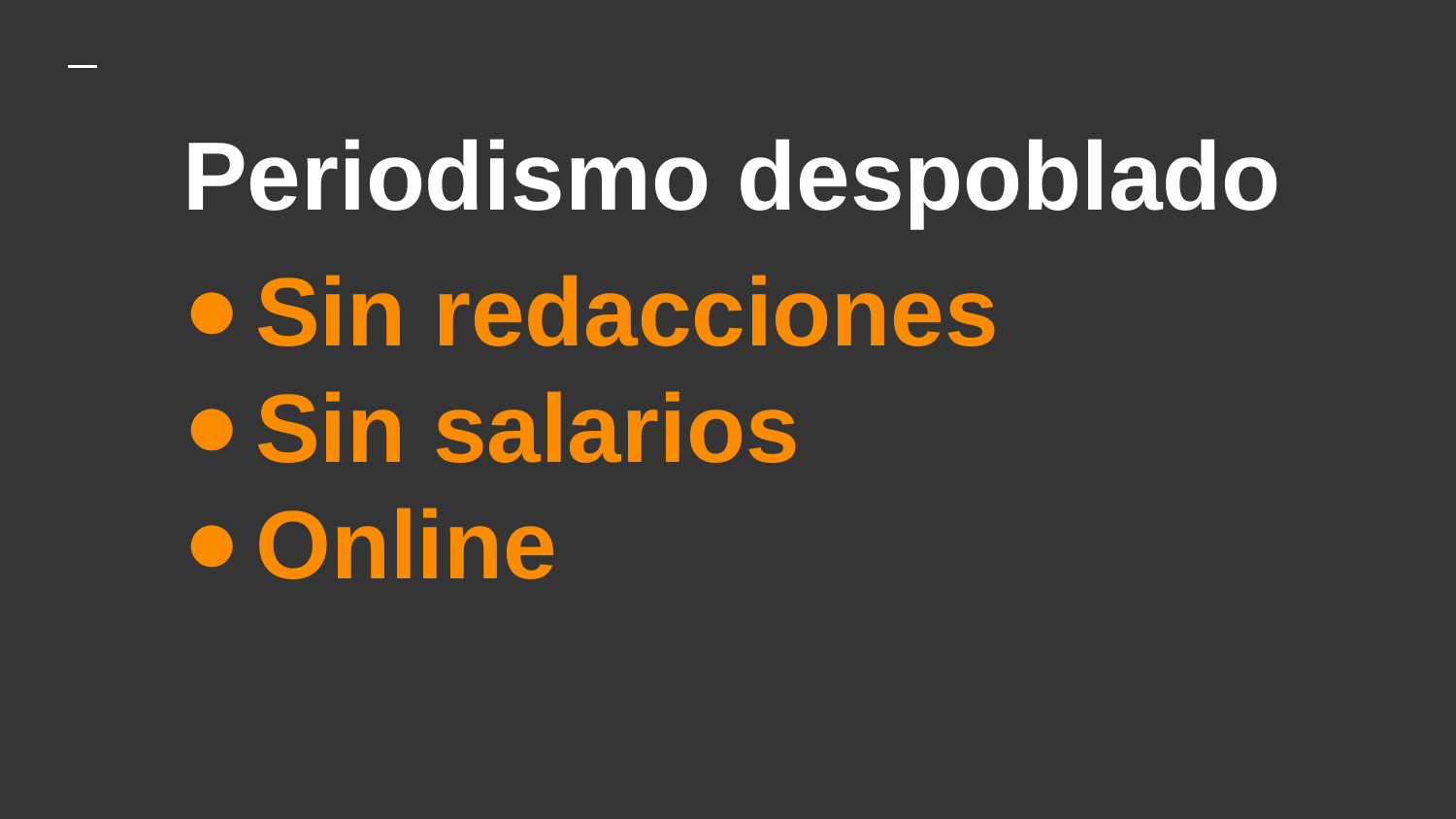

# Periodismo despoblado
Sin redacciones
Sin salarios
Online